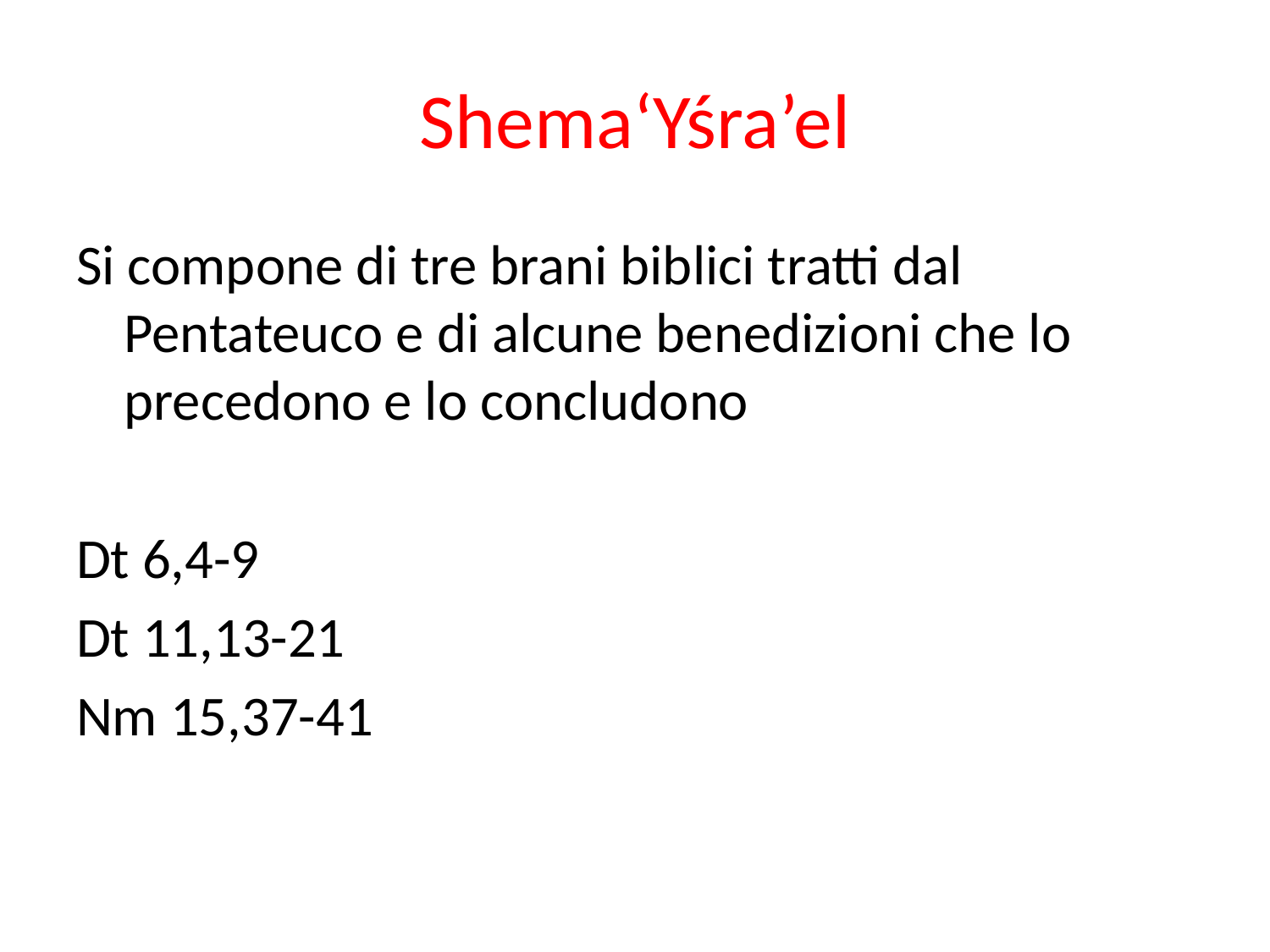

# ShemaʻYśra’el
Si compone di tre brani biblici tratti dal Pentateuco e di alcune benedizioni che lo precedono e lo concludono

Dt 6,4-9
Dt 11,13-21
Nm 15,37-41